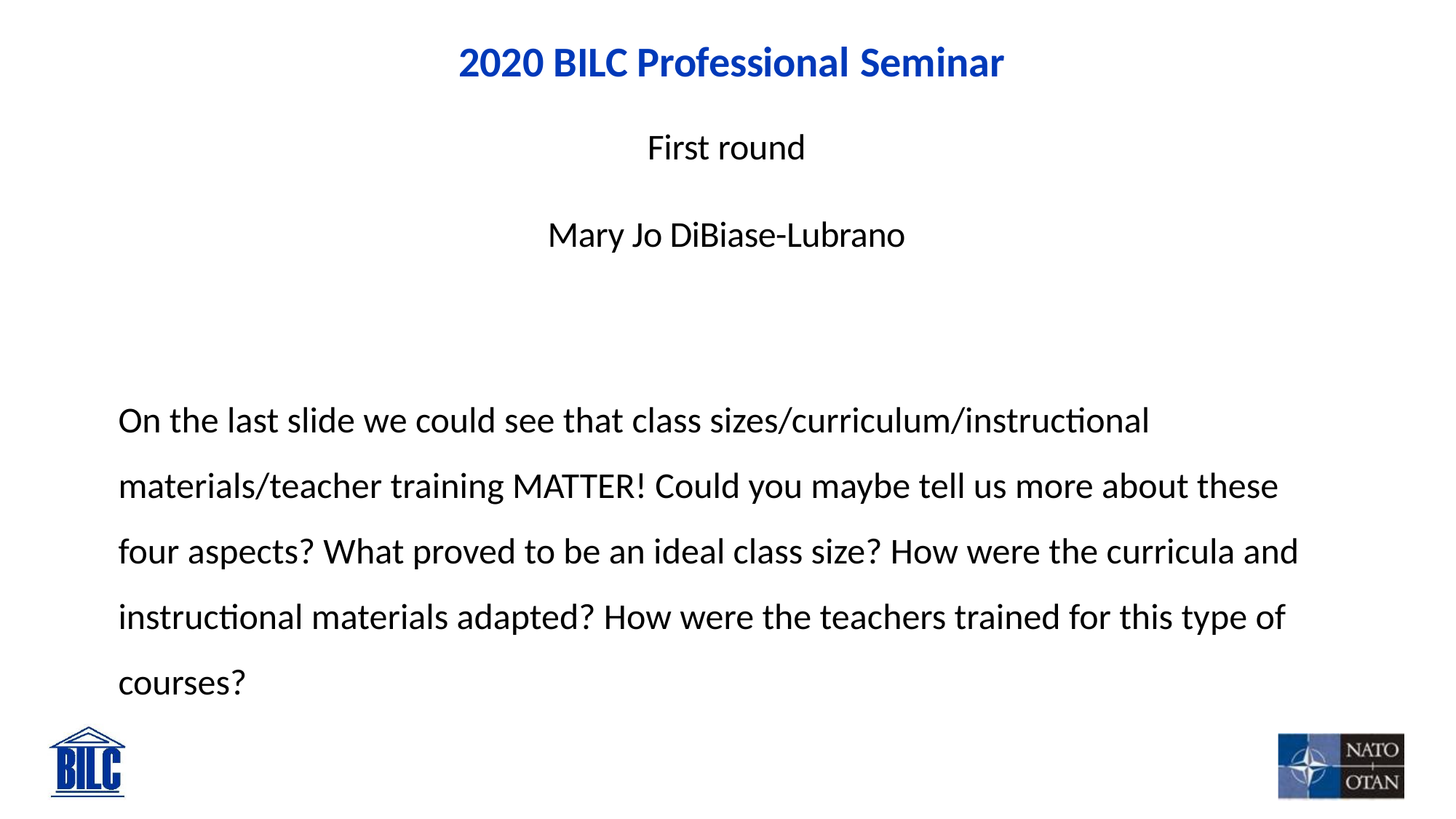

# 2020 BILC Professional Seminar
First round

Mary Jo DiBiase-Lubrano

On the last slide we could see that class sizes/curriculum/instructional materials/teacher training MATTER! Could you maybe tell us more about these four aspects? What proved to be an ideal class size? How were the curricula and instructional materials adapted? How were the teachers trained for this type of courses?